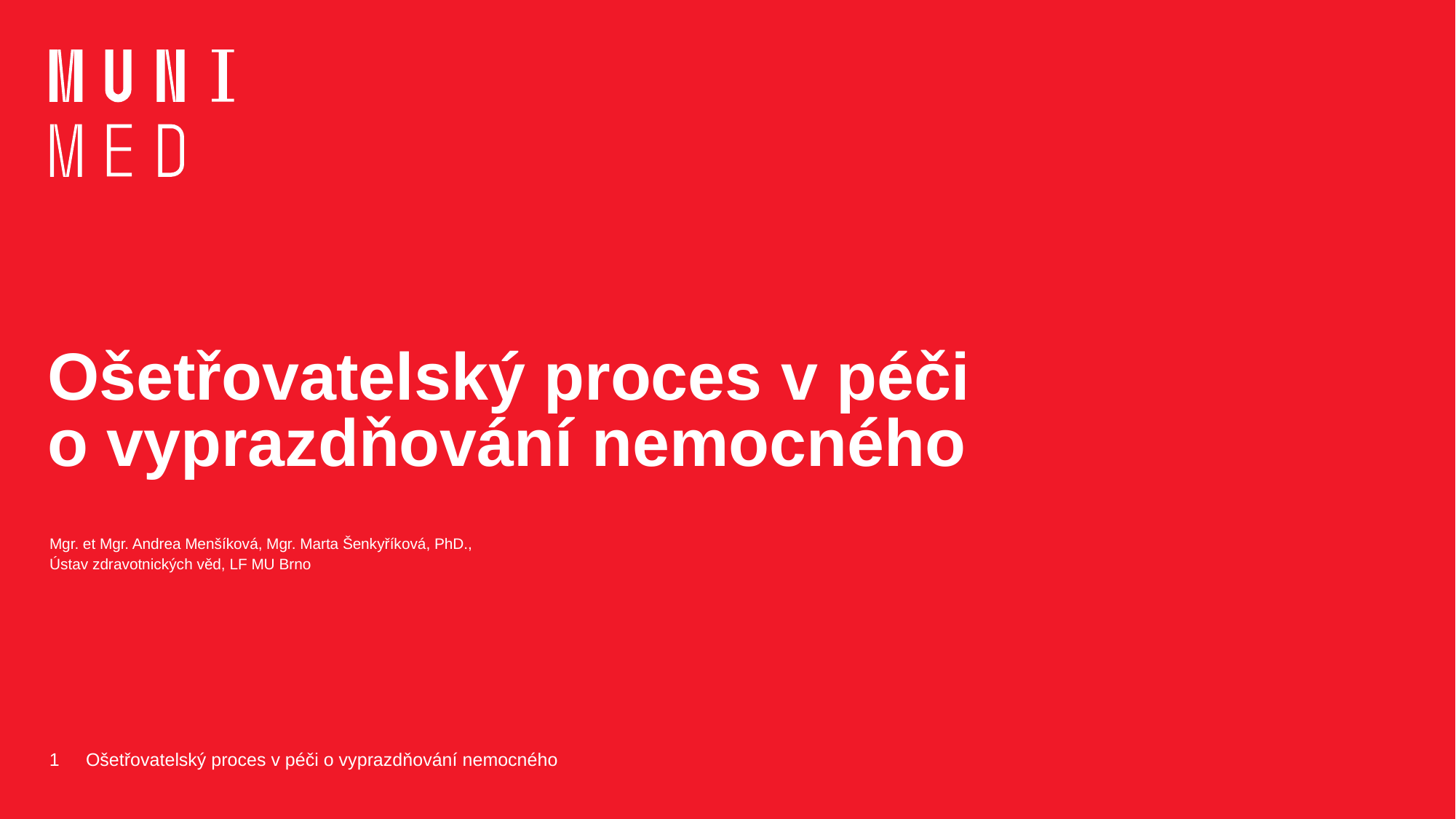

# Ošetřovatelský proces v péči o vyprazdňování nemocného
Mgr. et Mgr. Andrea Menšíková, Mgr. Marta Šenkyříková, PhD.,
Ústav zdravotnických věd, LF MU Brno

1
Ošetřovatelský proces v péči o vyprazdňování nemocného